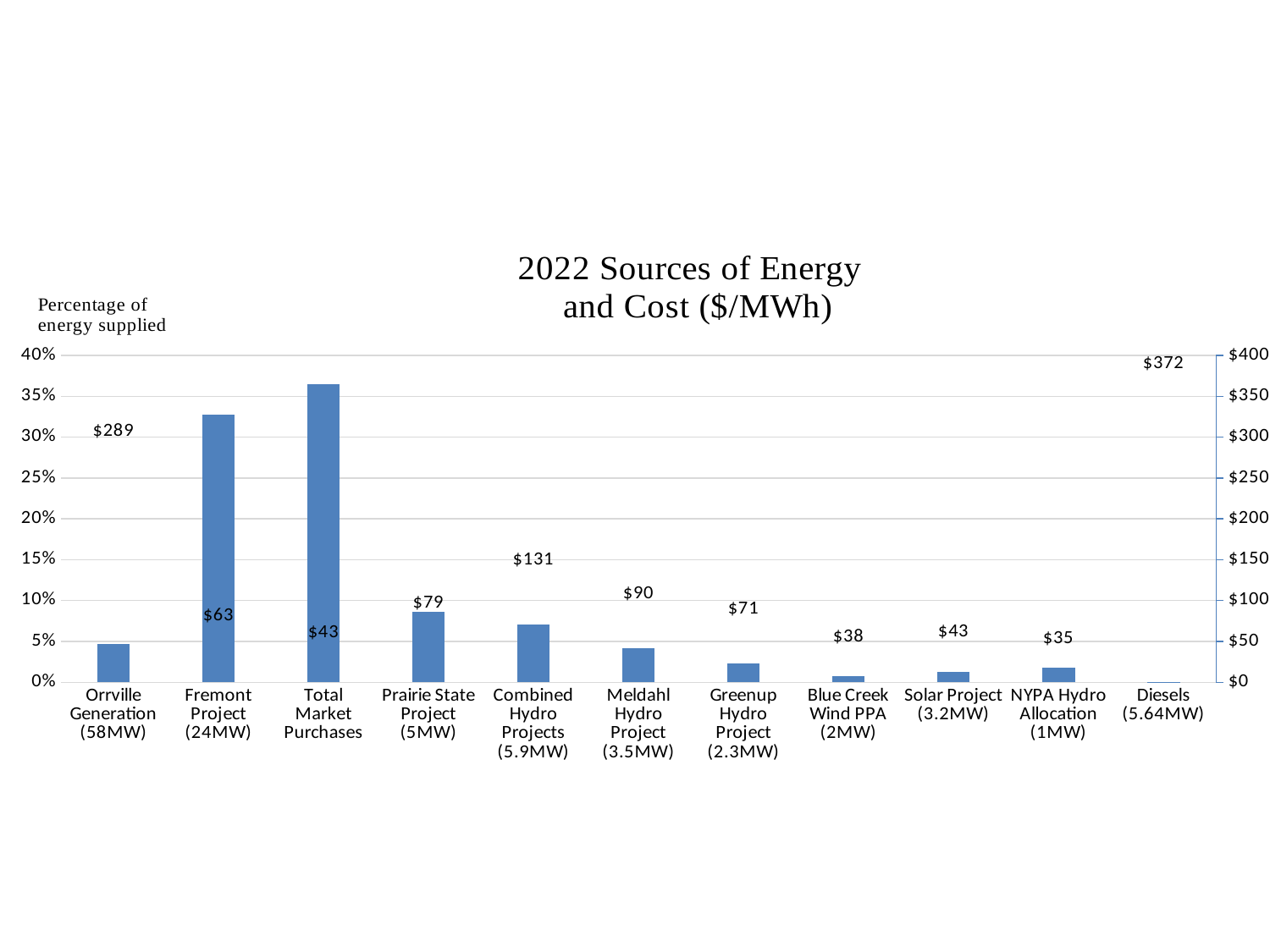

### Chart

| Category |  |  |
|---|---|---|
| Orrville Generation (58MW) | 0.04672183847685064 | 289.0 |
| Fremont Project (24MW) | 0.3278283110617765 | 63.06547953826723 |
| Total Market Purchases | 0.3651870367363067 | 42.6080792522756 |
| Prairie State Project (5MW) | 0.0865367739522639 | 78.83313827374238 |
| Combined Hydro Projects (5.9MW) | 0.07048489642991161 | 131.47528411327872 |
| Meldahl Hydro Project (3.5MW) | 0.04149169009397436 | 89.94796215987661 |
| Greenup Hydro Project (2.3MW) | 0.02292263036281054 | 71.31497188228649 |
| Blue Creek Wind PPA (2MW) | 0.007090747095160022 | 37.602386390982076 |
| Solar Project (3.2MW) | 0.012841095088478005 | 43.258334569669096 |
| NYPA Hydro Allocation (1MW) | 0.01747239168810645 | 35.429348791727115 |
| Diesels (5.64MW) | 0.0005509337241963959 | 372.0 |